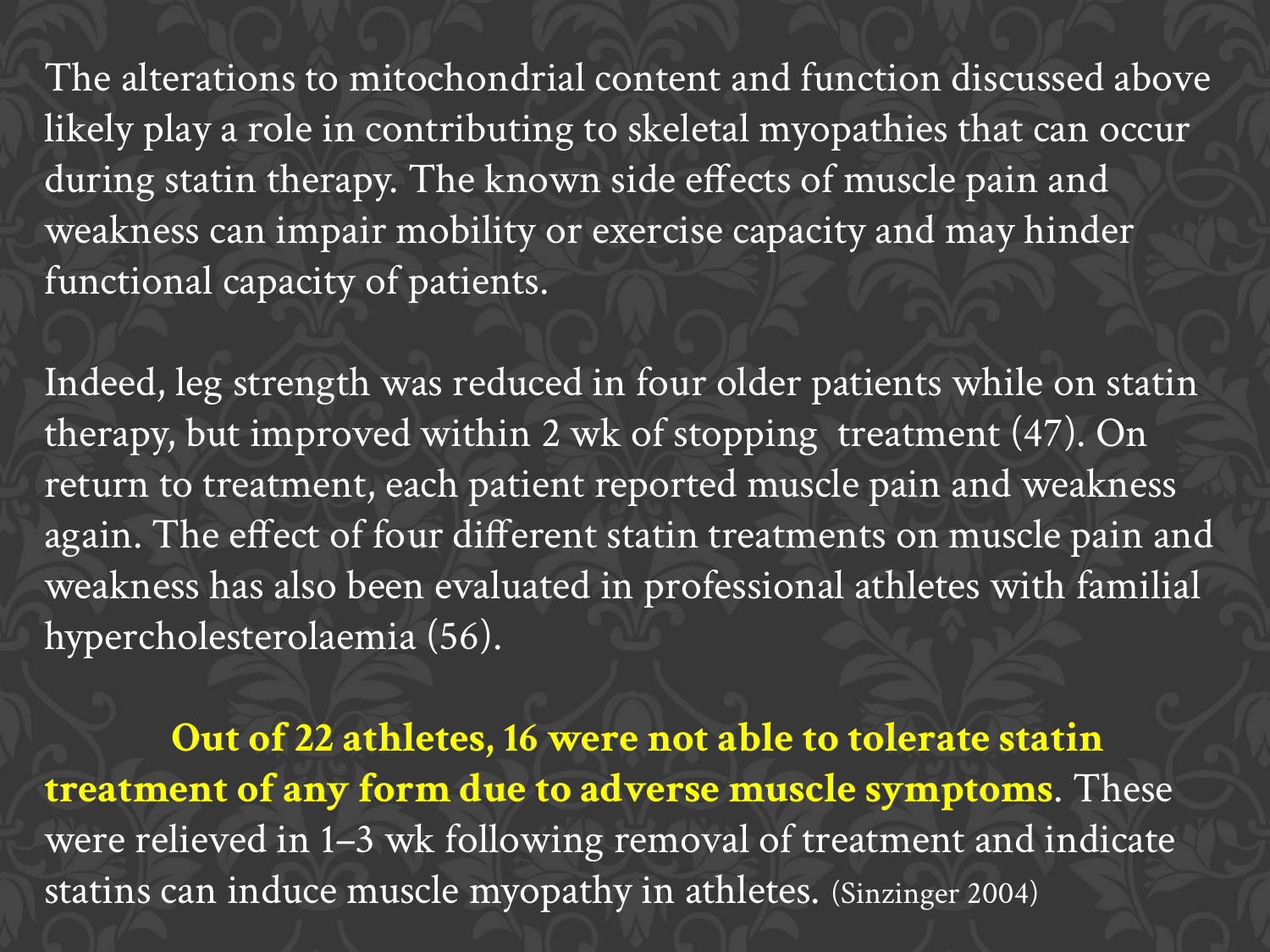

The alterations to mitochondrial content and function discussed above likely play a role in contributing to skeletal myopathies that can occur during statin therapy. The known side effects of muscle pain and weakness can impair mobility or exercise capacity and may hinder functional capacity of patients.

Indeed, leg strength was reduced in four older patients while on statin therapy, but improved within 2 wk of stopping  treatment (47). On return to treatment, each patient reported muscle pain and weakness again. The effect of four different statin treatments on muscle pain and weakness has also been evaluated in professional athletes with familial  hypercholesterolaemia (56).

	Out of 22 athletes, 16 were not able to tolerate statin treatment of any form due to adverse muscle symptoms. These were relieved in 1–3 wk following removal of treatment and indicate statins can induce muscle myopathy in athletes. (Sinzinger 2004)